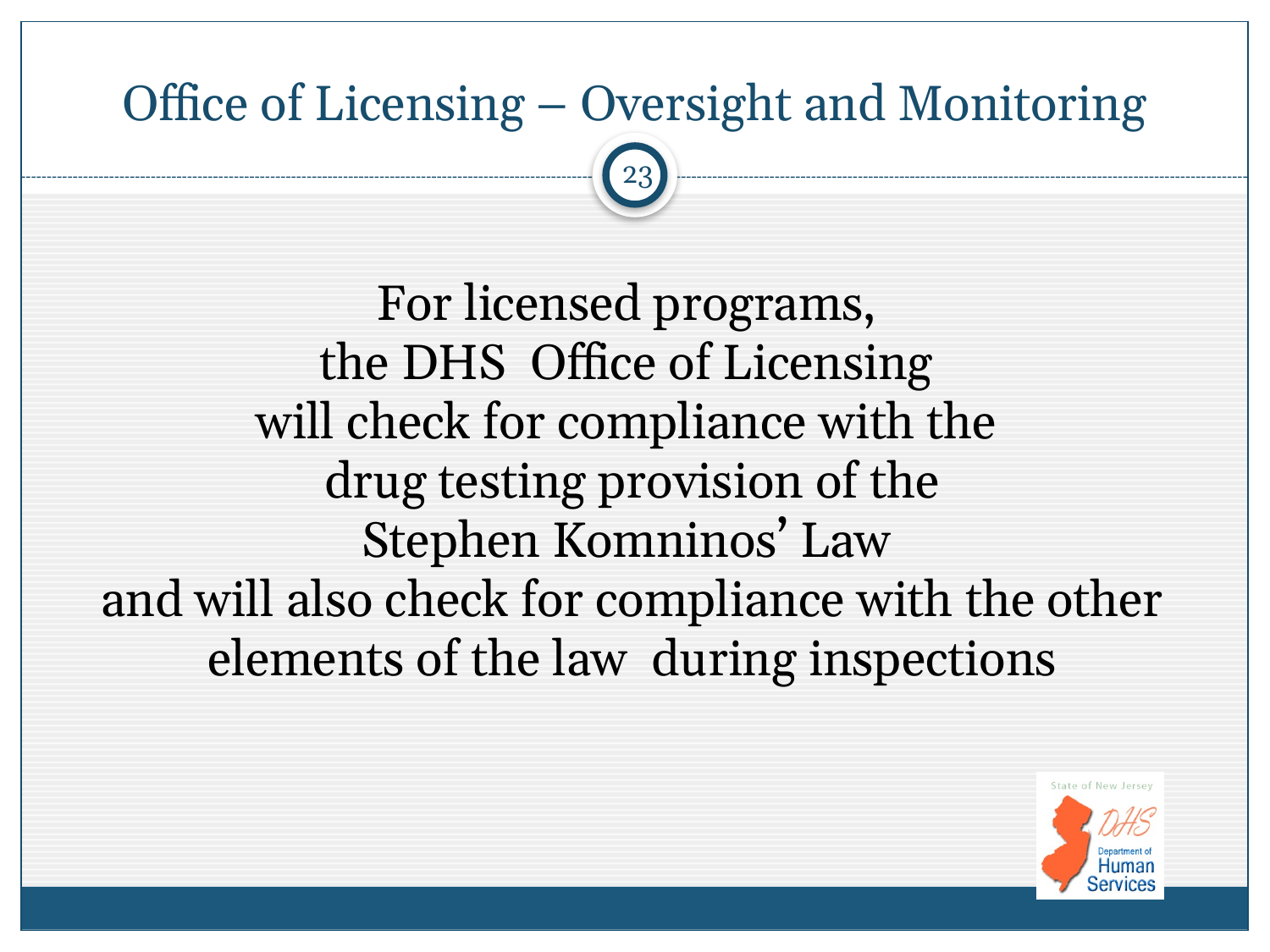

# Office of Licensing – Oversight and Monitoring
23

For licensed programs,
the DHS  Office of Licensing
will check for compliance with the
drug testing provision of the
Stephen Komninos’ Law
and will also check for compliance with the other elements of the law  during inspections